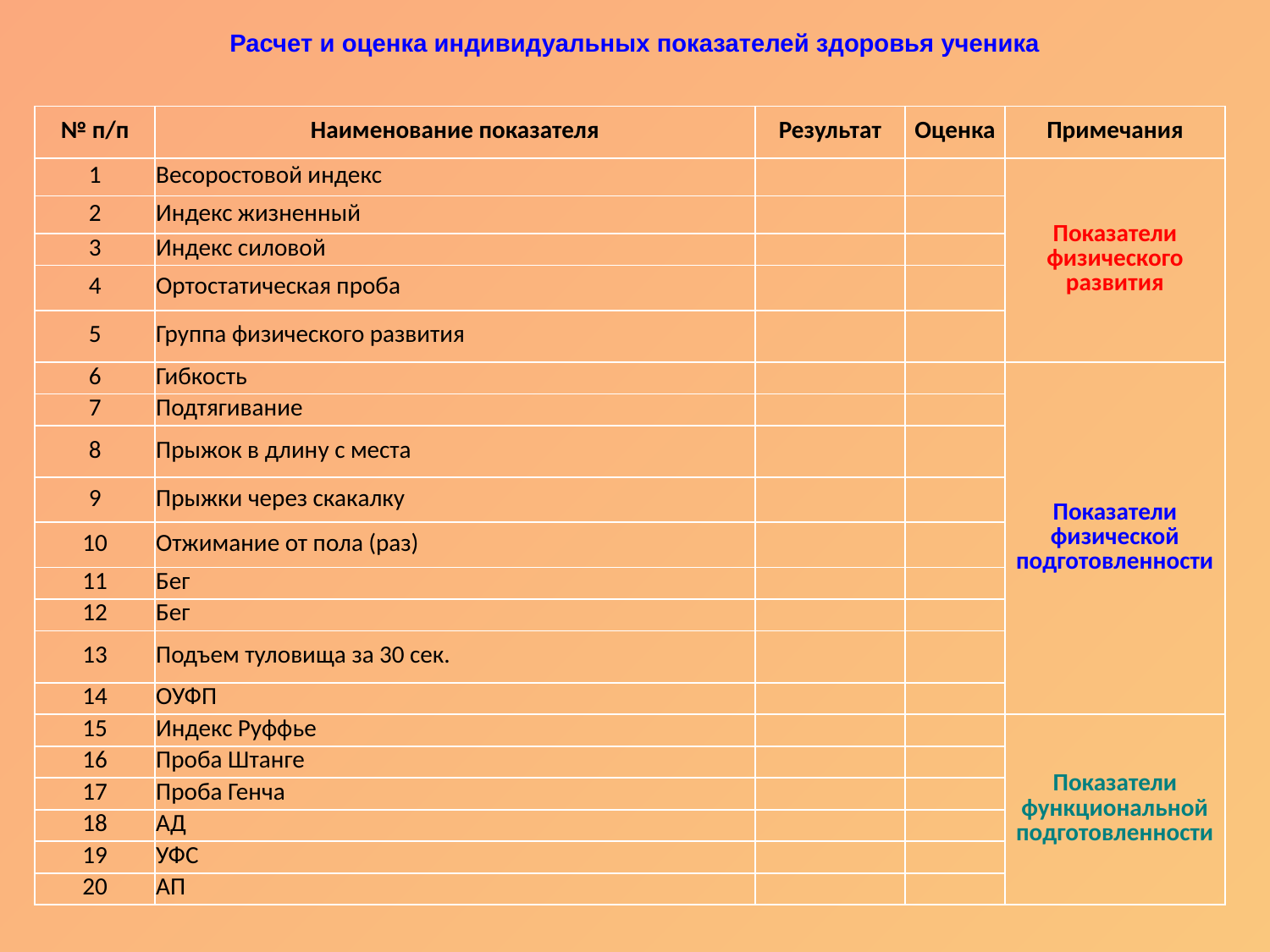

Расчет и оценка индивидуальных показателей здоровья ученика

| № п/п | Наименование показателя | Результат | Оценка | Примечания |
| --- | --- | --- | --- | --- |
| 1 | Весоростовой индекс |  |  | Показатели физического развития |
| 2 | Индекс жизненный |  |  |  |
| 3 | Индекс силовой |  |  |  |
| 4 | Ортостатическая проба |  |  |  |
| 5 | Группа физического развития |  |  |  |
| 6 | Гибкость |  |  | Показатели физической подготовленности |
| 7 | Подтягивание |  |  |  |
| 8 | Прыжок в длину с места |  |  |  |
| 9 | Прыжки через скакалку |  |  |  |
| 10 | Отжимание от пола (раз) |  |  |  |
| 11 | Бег |  |  |  |
| 12 | Бег |  |  |  |
| 13 | Подъем туловища за 30 сек. |  |  |  |
| 14 | ОУФП |  |  |  |
| 15 | Индекс Руффье |  |  | Показатели функциональной подготовленности |
| 16 | Проба Штанге |  |  |  |
| 17 | Проба Генча |  |  |  |
| 18 | АД |  |  |  |
| 19 | УФС |  |  |  |
| 20 | АП |  |  |  |